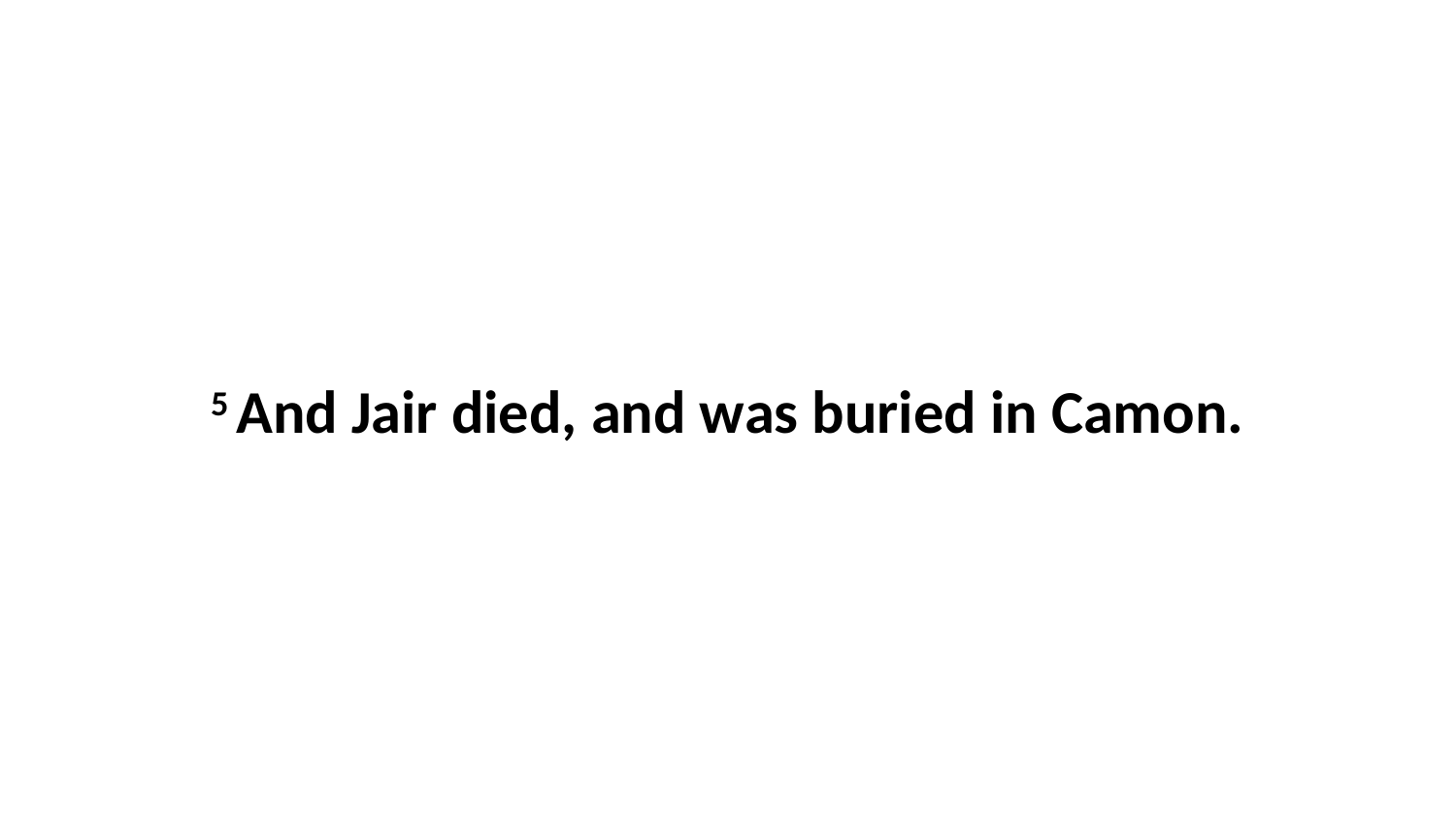

5 And Jair died, and was buried in Camon.